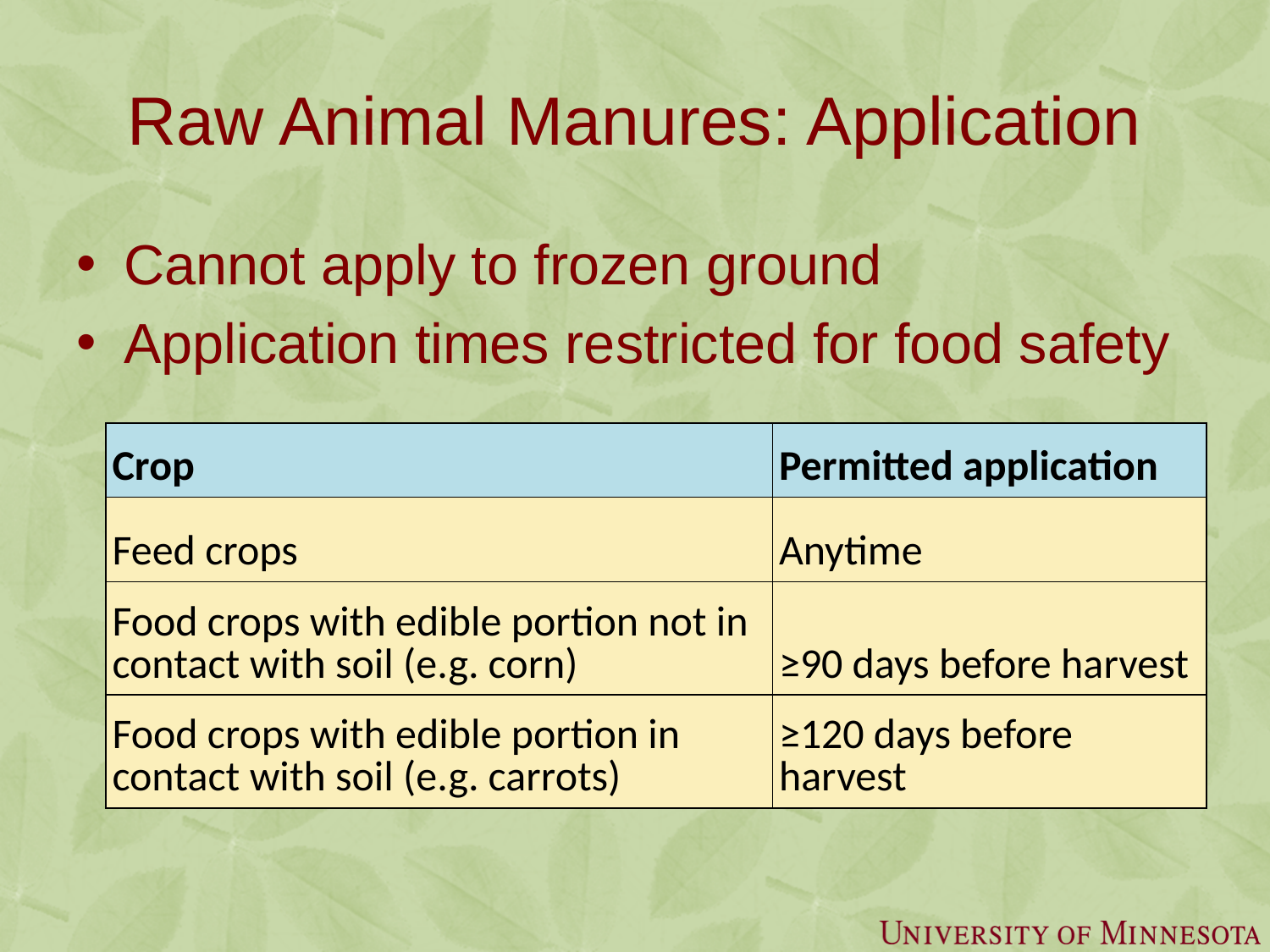

# Raw Animal Manures: Application
Cannot apply to frozen ground
Application times restricted for food safety
| Crop | Permitted application |
| --- | --- |
| Feed crops | Anytime |
| Food crops with edible portion not in contact with soil (e.g. corn) | ≥90 days before harvest |
| Food crops with edible portion in contact with soil (e.g. carrots) | ≥120 days before harvest |